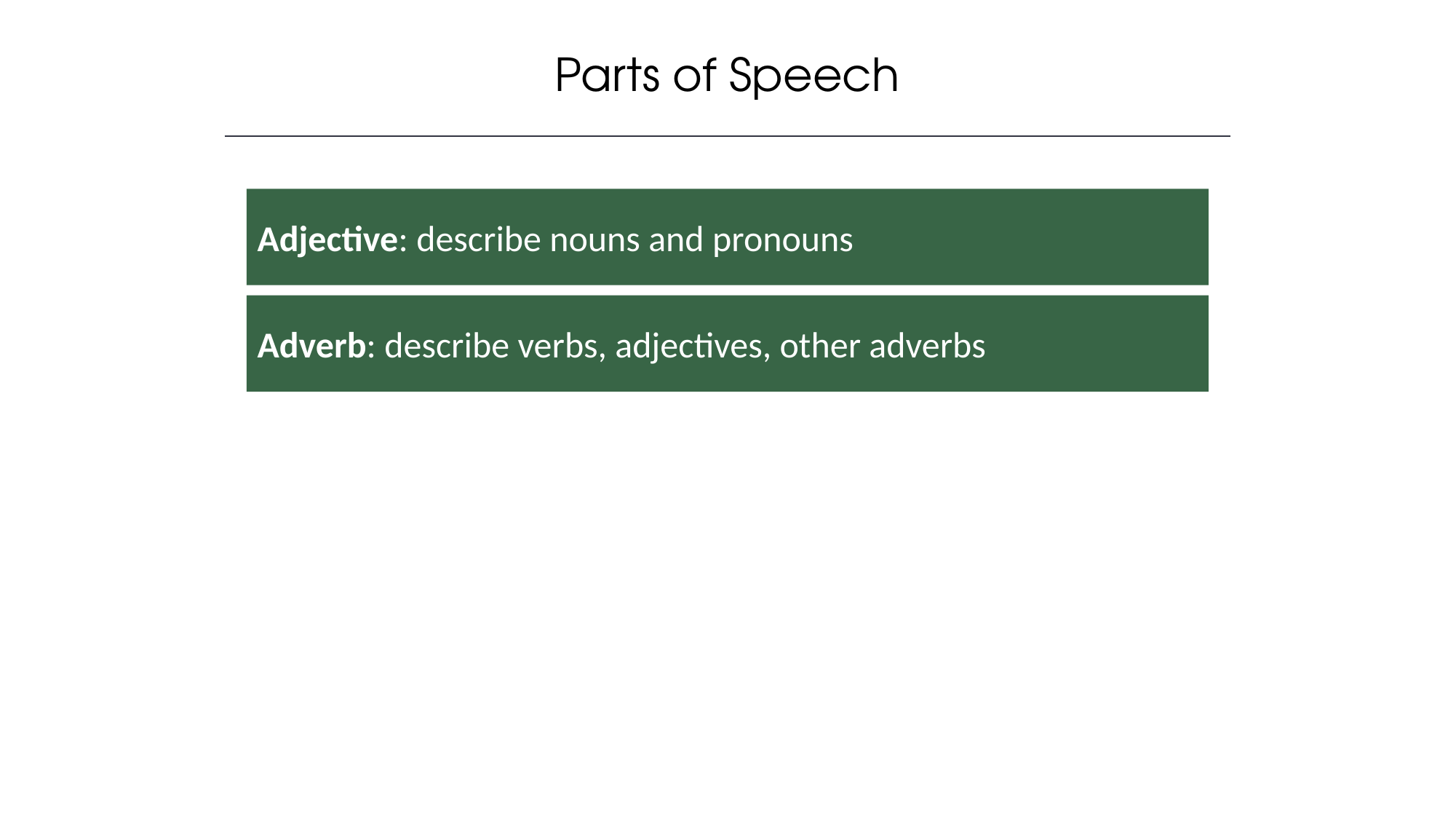

Parts of Speech
Adjective: describe nouns and pronouns
Adverb: describe verbs, adjectives, other adverbs